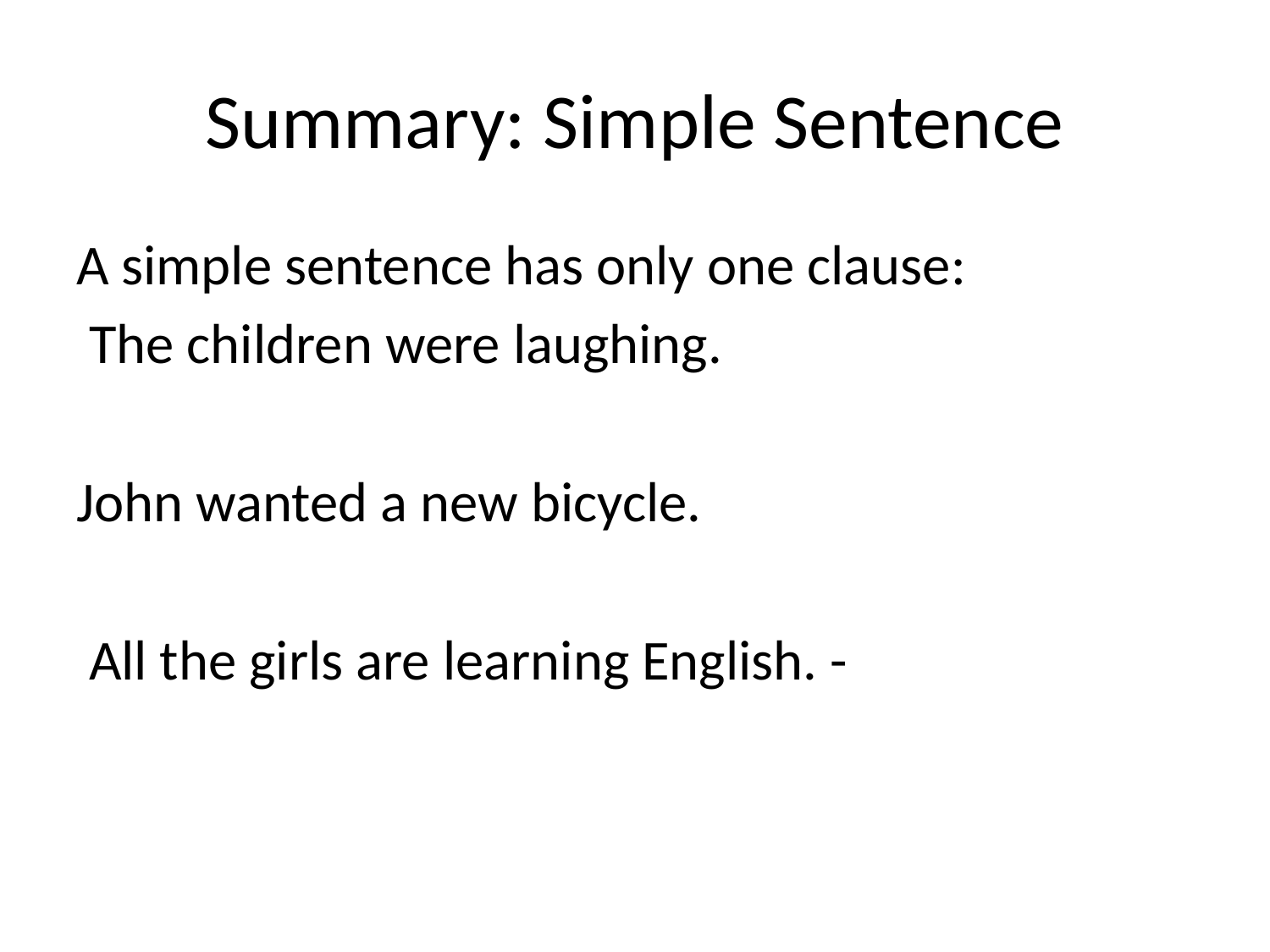

# Summary: Simple Sentence
A simple sentence has only one clause:
 The children were laughing.

John wanted a new bicycle.

 All the girls are learning English. -